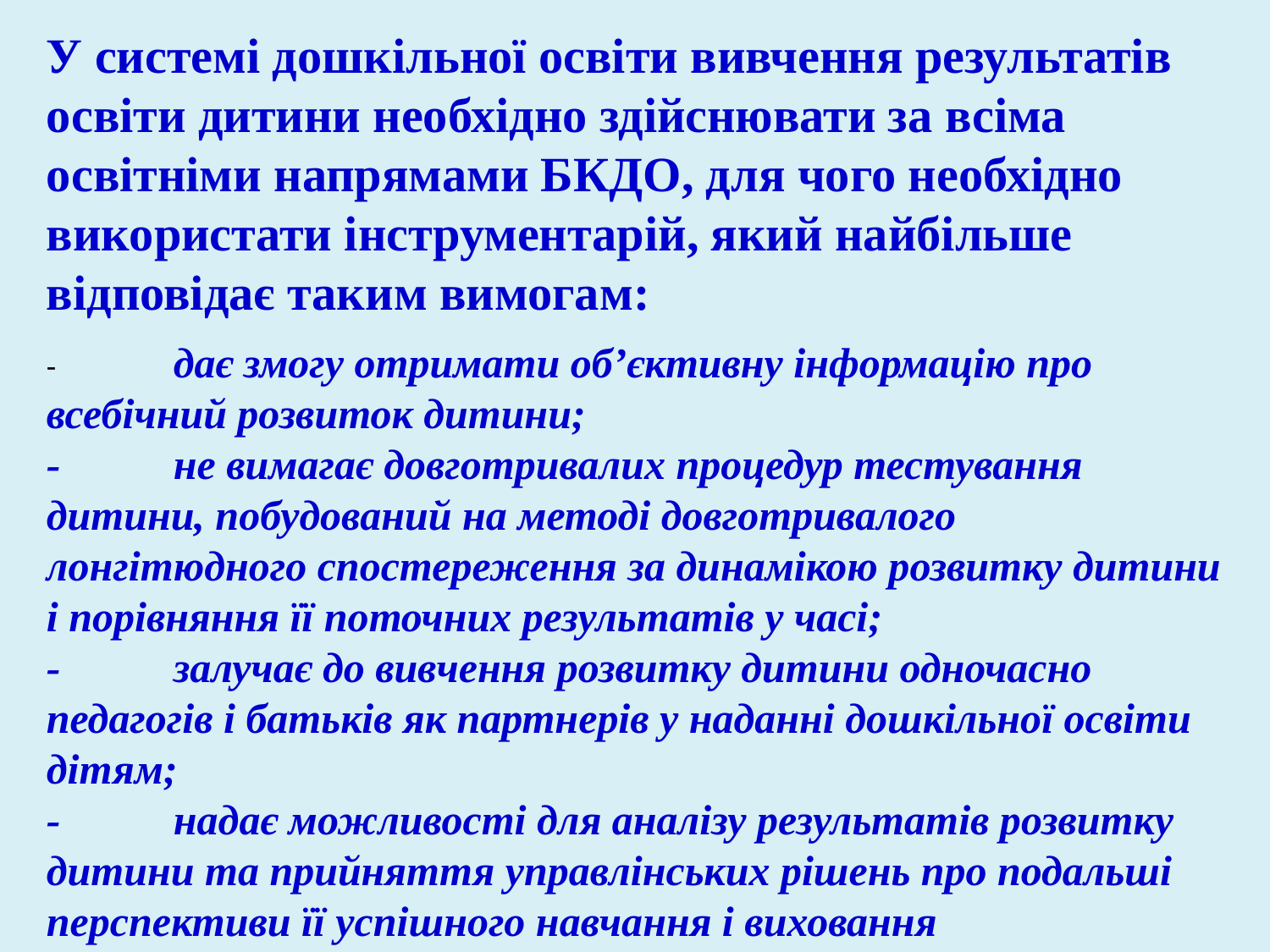

У системі дошкільної освіти вивчення результатів освіти дитини необхідно здійснювати за всіма освітніми напрямами БКДО, для чого необхідно використати інструментарій, який найбільше відповідає таким вимогам:
-	дає змогу отримати об’єктивну інформацію про всебічний розвиток дитини;
-	не вимагає довготривалих процедур тестування дитини, побудований на методі довготривалого лонгітюдного спостереження за динамікою розвитку дитини і порівняння її поточних результатів у часі;
-	залучає до вивчення розвитку дитини одночасно педагогів і батьків як партнерів у наданні дошкільної освіти дітям;
-	надає можливості для аналізу результатів розвитку дитини та прийняття управлінських рішень про подальші перспективи її успішного навчання і виховання